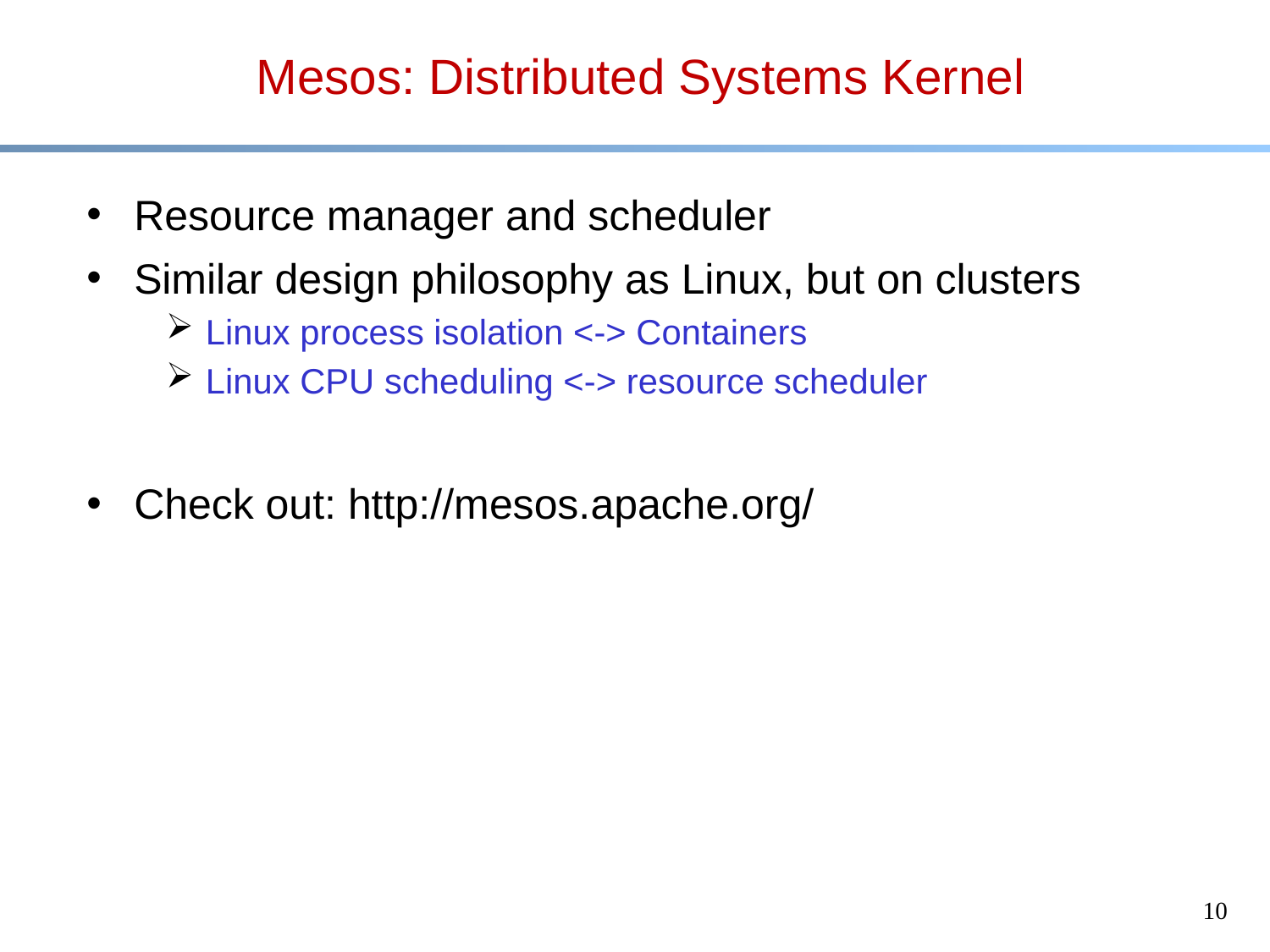

# Mesos: Distributed Systems Kernel
Resource manager and scheduler
Similar design philosophy as Linux, but on clusters
Linux process isolation <-> Containers
Linux CPU scheduling <-> resource scheduler

Check out: http://mesos.apache.org/
10